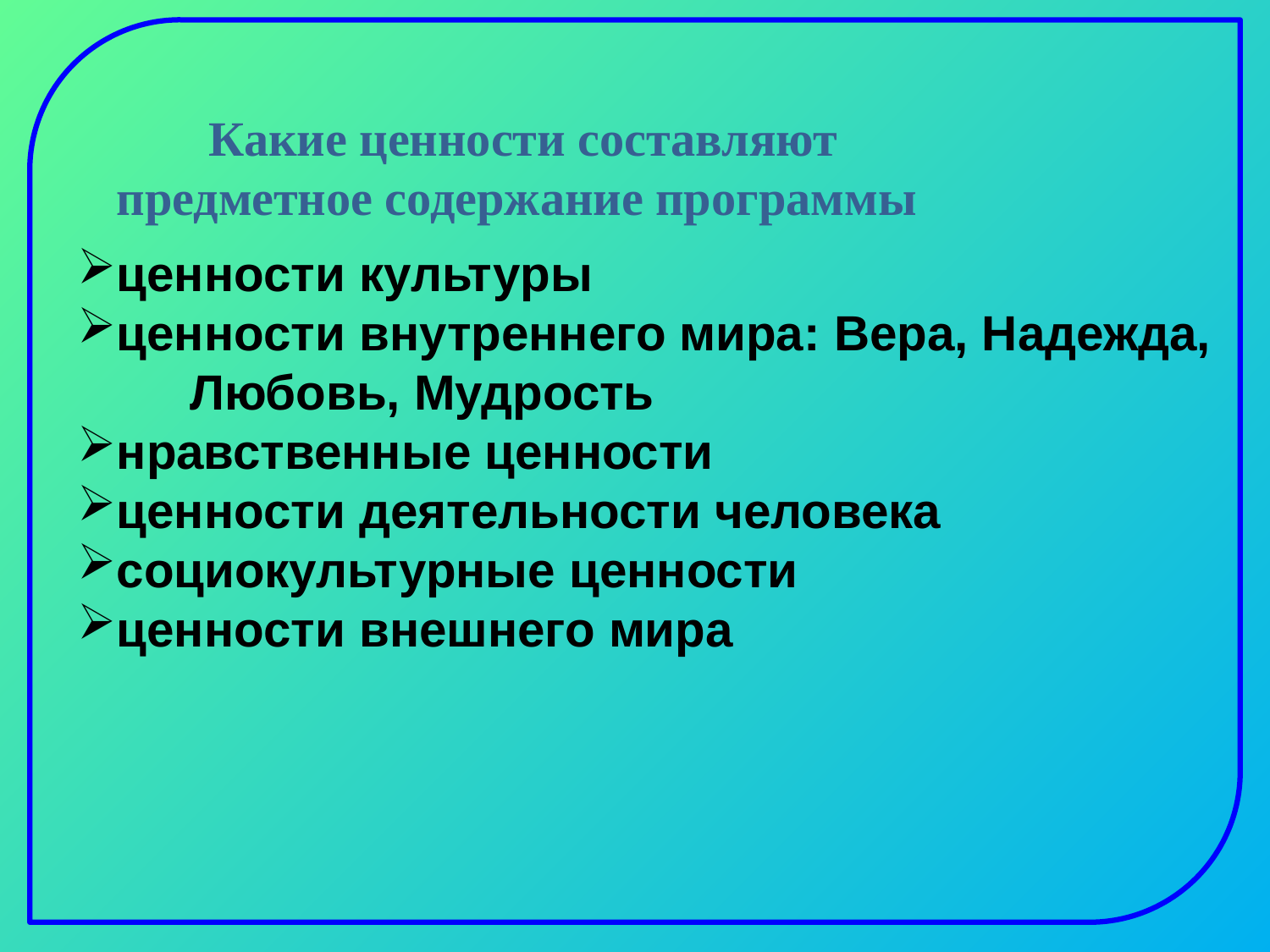

Какие ценности составляют предметное содержание программы

ценности культуры
ценности внутреннего мира: Вера, Надежда,        Любовь, Мудрость
нравственные ценности
ценности деятельности человека
социокультурные ценности
ценности внешнего мира